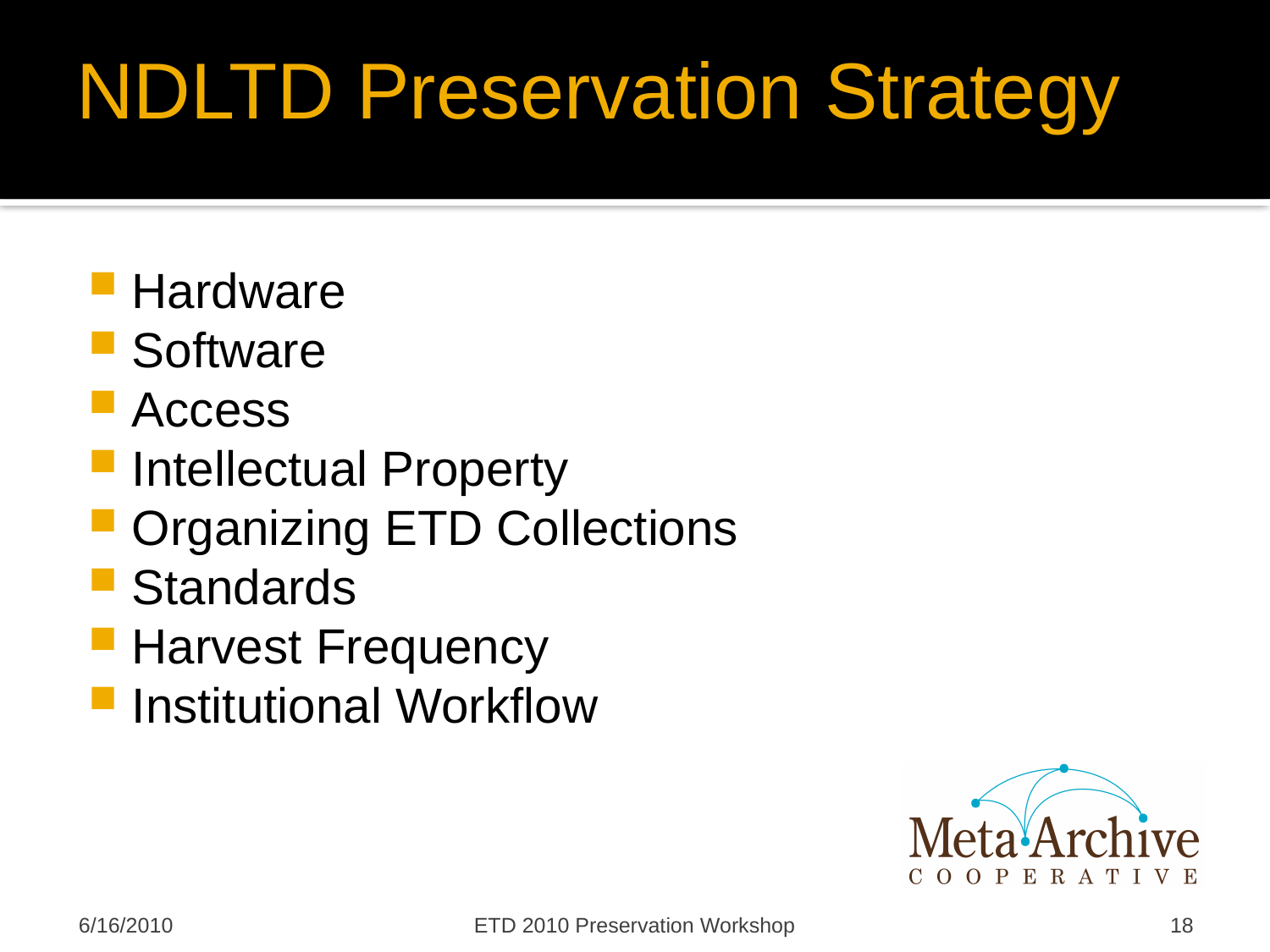

# NDLTD Preservation Strategy http://scholar.lib.vt.edu/theses/preservation/
Hardware
Software
Access
Intellectual Property
Organizing ETD Collections
Standards
Harvest Frequency
Institutional Workflow
6/16/2010
ETD 2010 Preservation Workshop
18